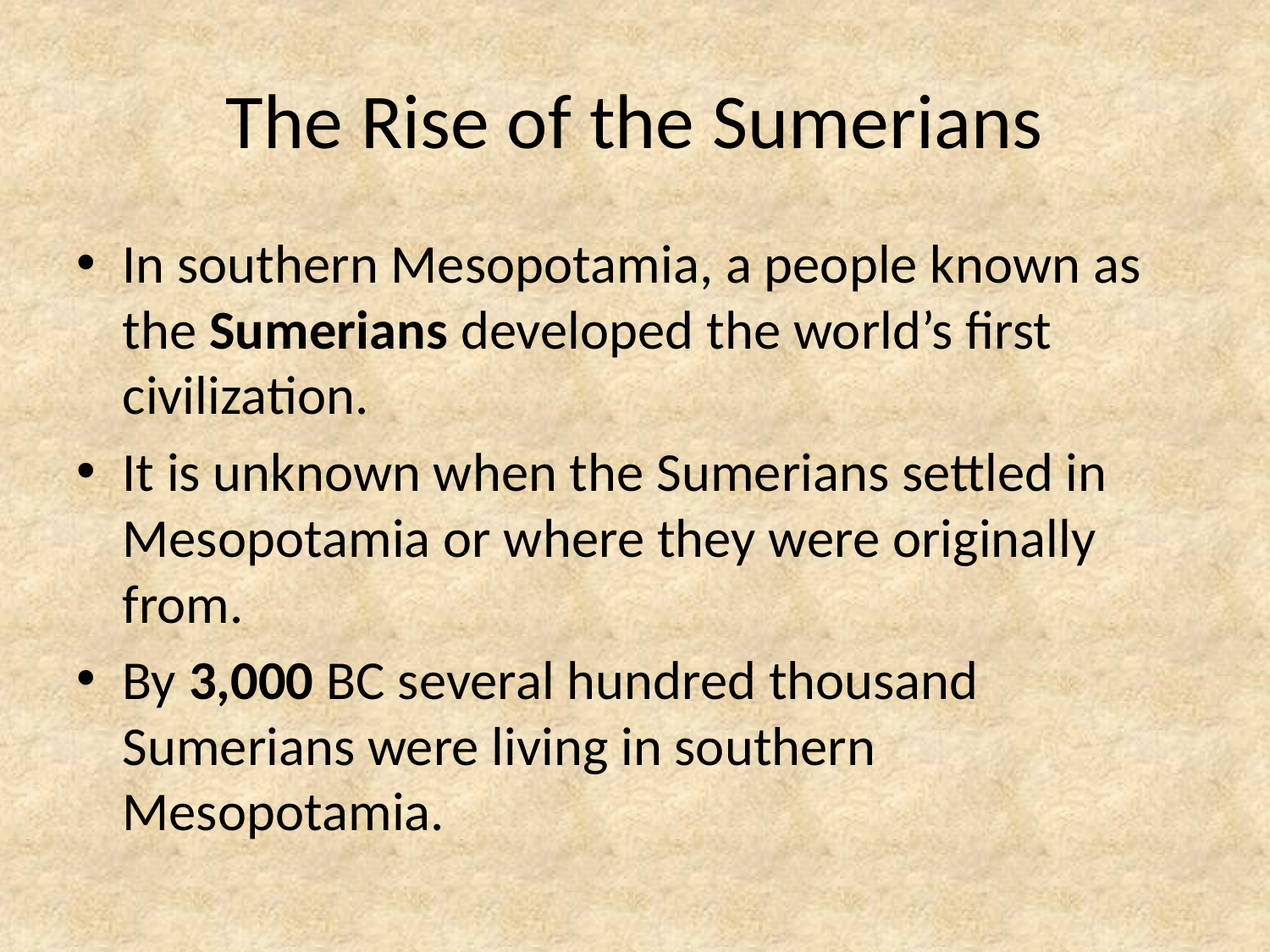

# The Rise of the Sumerians
In southern Mesopotamia, a people known as the Sumerians developed the world’s first civilization.
It is unknown when the Sumerians settled in Mesopotamia or where they were originally from.
By 3,000 BC several hundred thousand Sumerians were living in southern Mesopotamia.